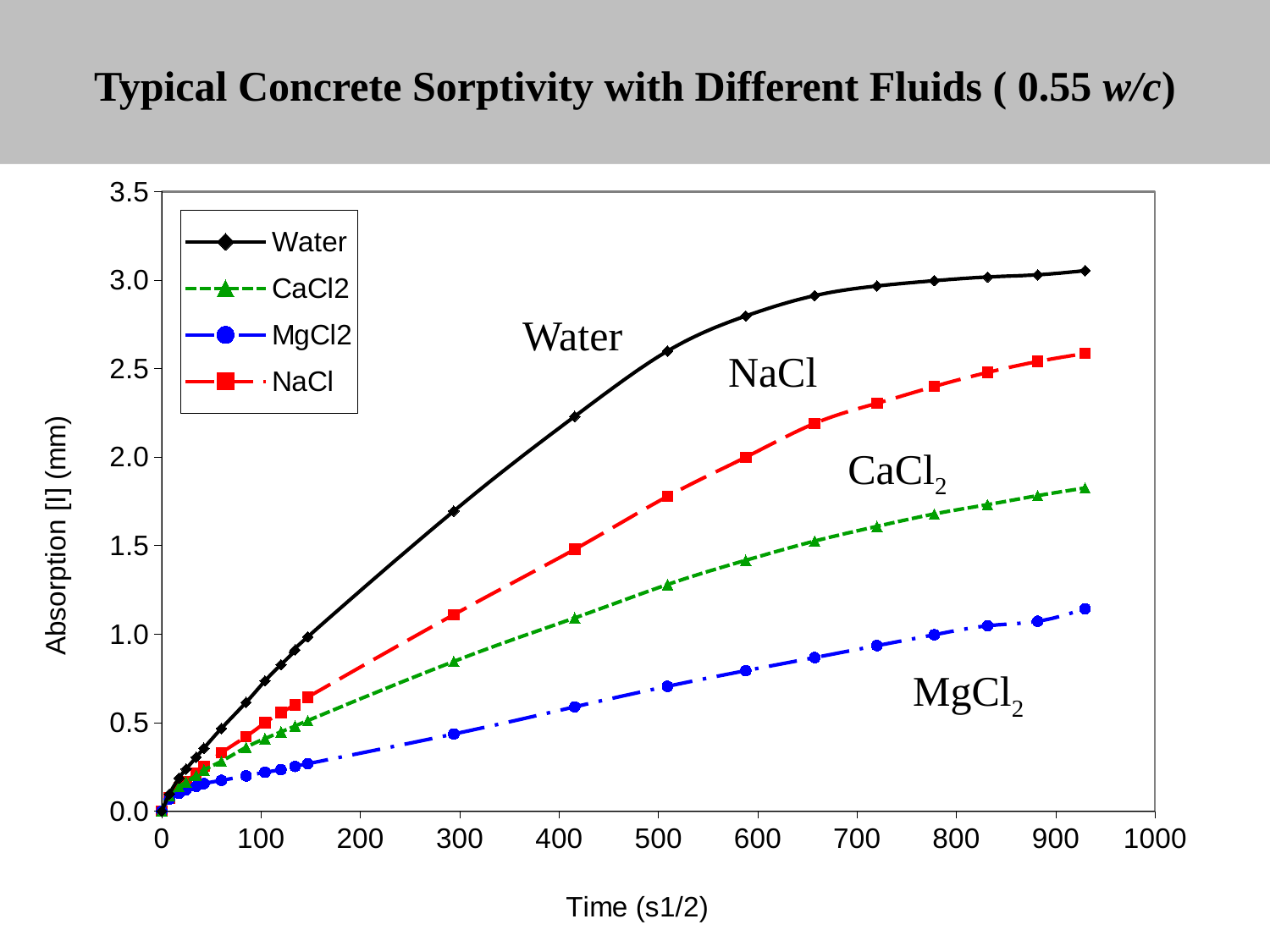

# Typical Concrete Sorptivity with Different Fluids ( 0.55 w/c)

### Chart

| Category |  |  |  |  |
|---|---|---|---|---|
Water
NaCl
CaCl2
MgCl2